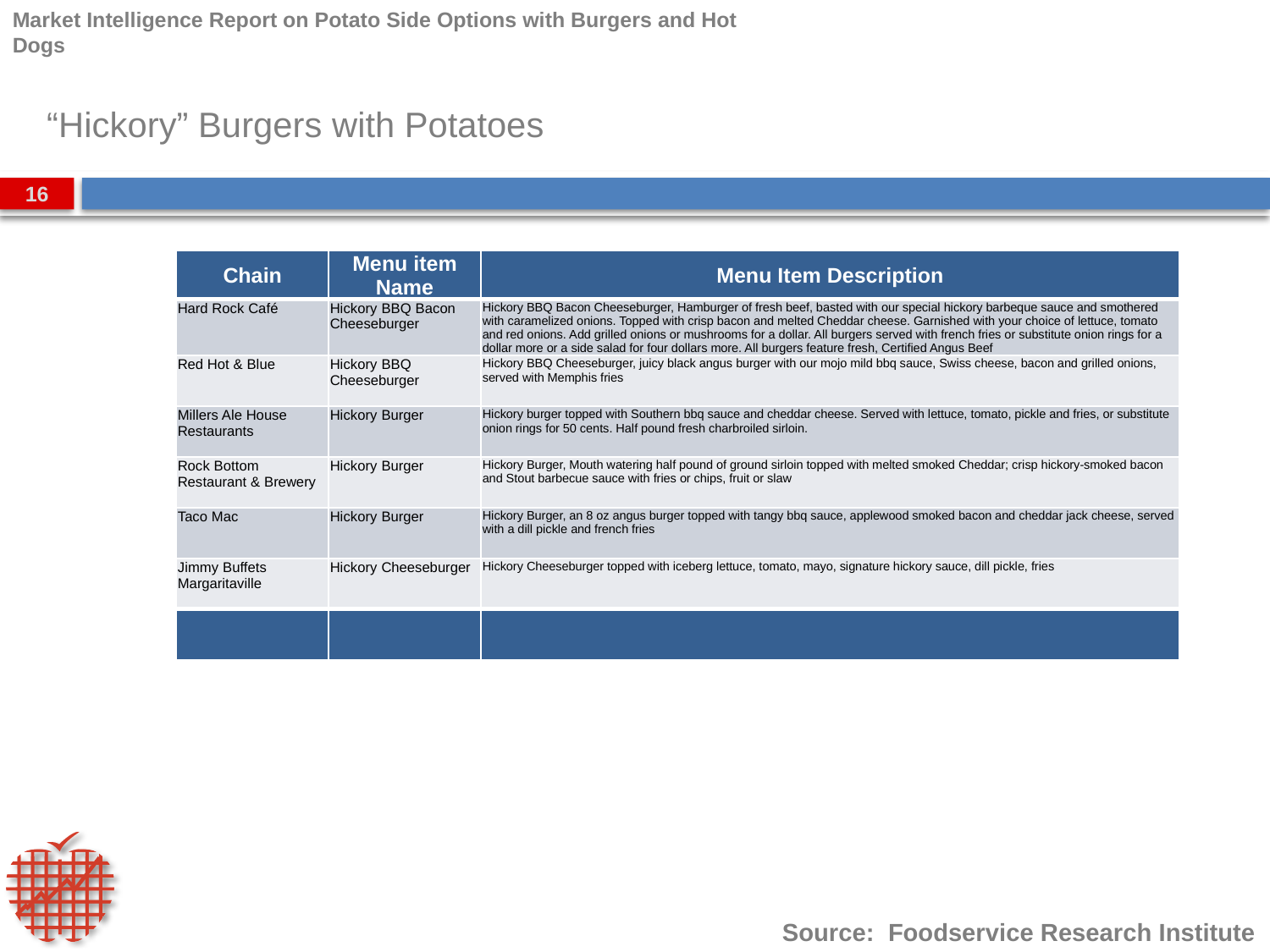

“Hickory” Burgers with Potatoes
| Chain | Menu item Name | Menu Item Description |
| --- | --- | --- |
| Hard Rock Café | Hickory BBQ Bacon Cheeseburger | Hickory BBQ Bacon Cheeseburger, Hamburger of fresh beef, basted with our special hickory barbeque sauce and smothered with caramelized onions. Topped with crisp bacon and melted Cheddar cheese. Garnished with your choice of lettuce, tomato and red onions. Add grilled onions or mushrooms for a dollar. All burgers served with french fries or substitute onion rings for a dollar more or a side salad for four dollars more. All burgers feature fresh, Certified Angus Beef |
| Red Hot & Blue | Hickory BBQ Cheeseburger | Hickory BBQ Cheeseburger, juicy black angus burger with our mojo mild bbq sauce, Swiss cheese, bacon and grilled onions, served with Memphis fries |
| Millers Ale House Restaurants | Hickory Burger | Hickory burger topped with Southern bbq sauce and cheddar cheese. Served with lettuce, tomato, pickle and fries, or substitute onion rings for 50 cents. Half pound fresh charbroiled sirloin. |
| Rock Bottom Restaurant & Brewery | Hickory Burger | Hickory Burger, Mouth watering half pound of ground sirloin topped with melted smoked Cheddar; crisp hickory-smoked bacon and Stout barbecue sauce with fries or chips, fruit or slaw |
| Taco Mac | Hickory Burger | Hickory Burger, an 8 oz angus burger topped with tangy bbq sauce, applewood smoked bacon and cheddar jack cheese, served with a dill pickle and french fries |
| Jimmy Buffets Margaritaville | Hickory Cheeseburger | Hickory Cheeseburger topped with iceberg lettuce, tomato, mayo, signature hickory sauce, dill pickle, fries |
|  |  |  |